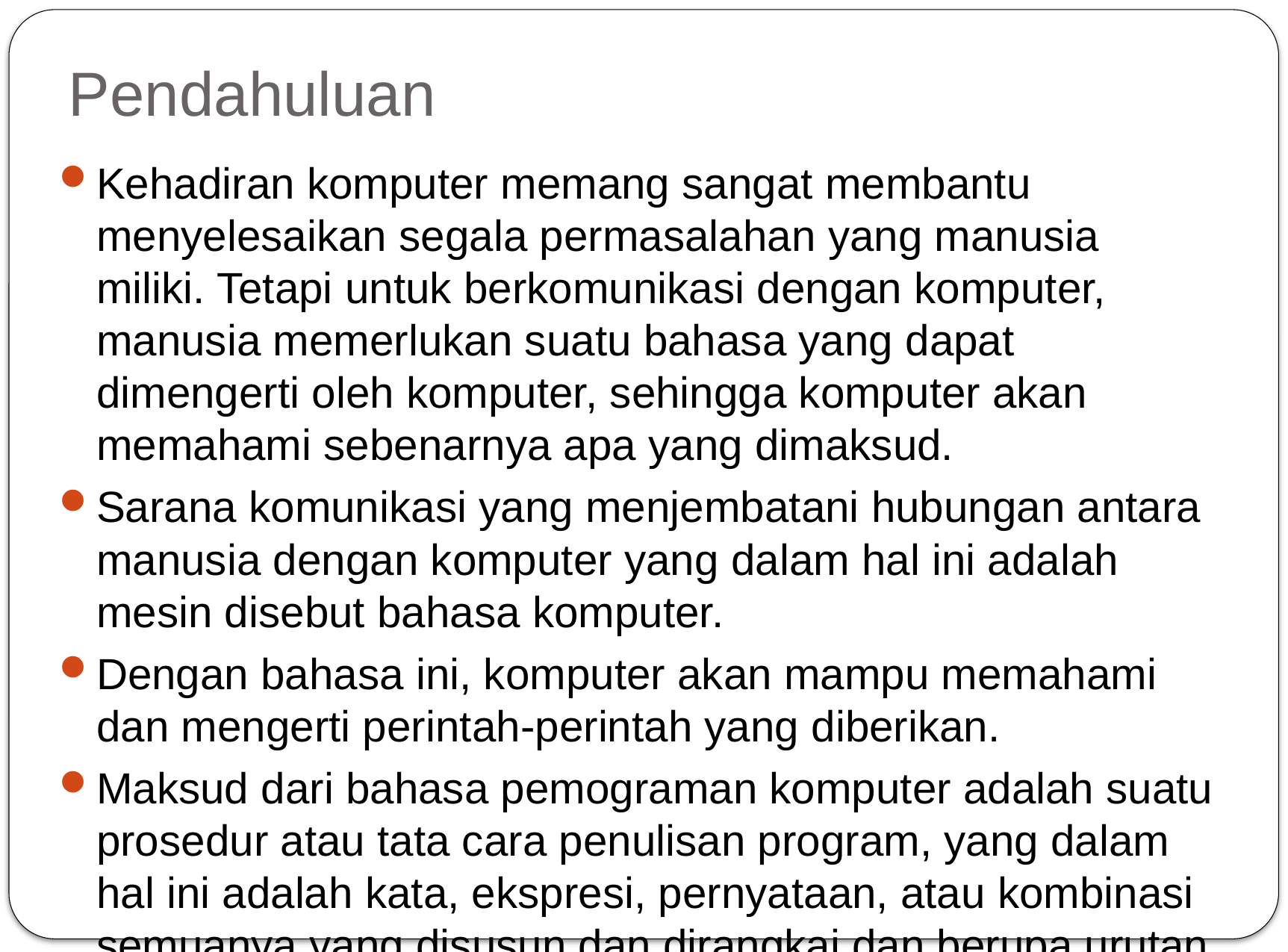

# Pendahuluan
Kehadiran komputer memang sangat membantu menyelesaikan segala permasalahan yang manusia miliki. Tetapi untuk berkomunikasi dengan komputer, manusia memerlukan suatu bahasa yang dapat dimengerti oleh komputer, sehingga komputer akan memahami sebenarnya apa yang dimaksud.
Sarana komunikasi yang menjembatani hubungan antara manusia dengan komputer yang dalam hal ini adalah mesin disebut bahasa komputer.
Dengan bahasa ini, komputer akan mampu memahami dan mengerti perintah-perintah yang diberikan.
Maksud dari bahasa pemograman komputer adalah suatu prosedur atau tata cara penulisan program, yang dalam hal ini adalah kata, ekspresi, pernyataan, atau kombinasi semuanya yang disusun dan dirangkai dan berupa urutan langkah-langkah untuk menyelesaikan masalah.